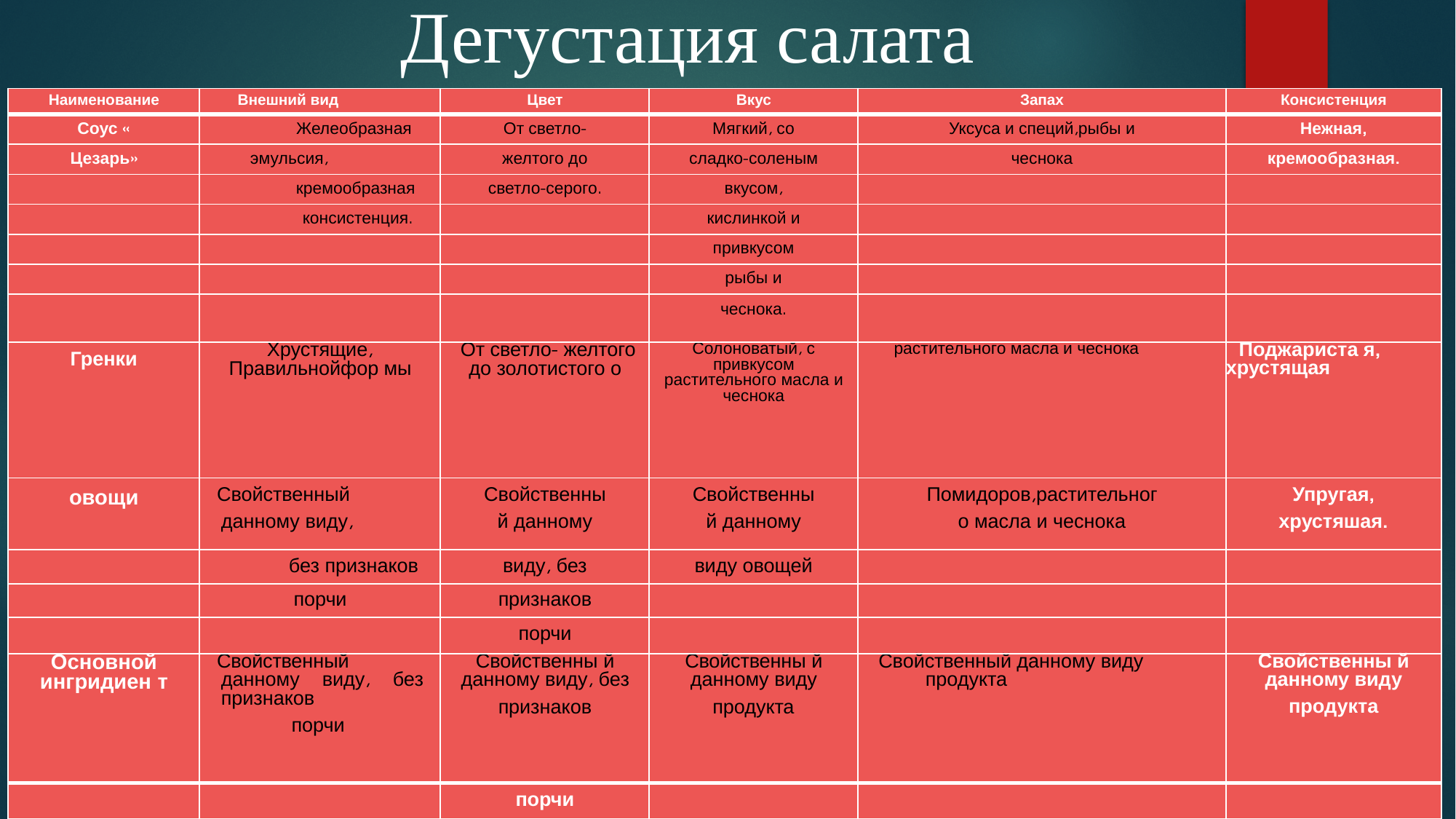

Дегустация салата
| Наименование | Внешний вид | Цвет | Вкус | Запах | Консистенция |
| --- | --- | --- | --- | --- | --- |
| Соус « | Желеобразная | От светло- | Мягкий, со | Уксуса и специй,рыбы и | Нежная, |
| Цезарь» | эмульсия, | желтого до | сладко-соленым | чеснока | кремообразная. |
|  | кремообразная | светло-серого. | вкусом, |  |  |
|  | консистенция. |  | кислинкой и |  |  |
|  |  |  | привкусом |  |  |
|  |  |  | рыбы и |  |  |
|  |  |  | чеснока. |  |  |
| Гренки | Хрустящие, Правильнойфор мы | От светло- желтого до золотистого о | Солоноватый, с привкусом растительного масла и чеснока | растительного масла и чеснока | Поджариста я, хрустящая |
| овощи | Свойственный данному виду, | Свойственны й данному | Свойственны й данному | Помидоров,растительног о масла и чеснока | Упругая, хрустяшая. |
|  | без признаков | виду, без | виду овощей |  |  |
|  | порчи | признаков |  |  |  |
|  |  | порчи |  |  |  |
| Основной ингридиен т | Свойственный данному виду, без признаков порчи | Свойственны й данному виду, без признаков | Свойственны й данному виду продукта | Свойственный данному виду продукта | Свойственны й данному виду продукта |
|  |  | порчи |  |  |  |